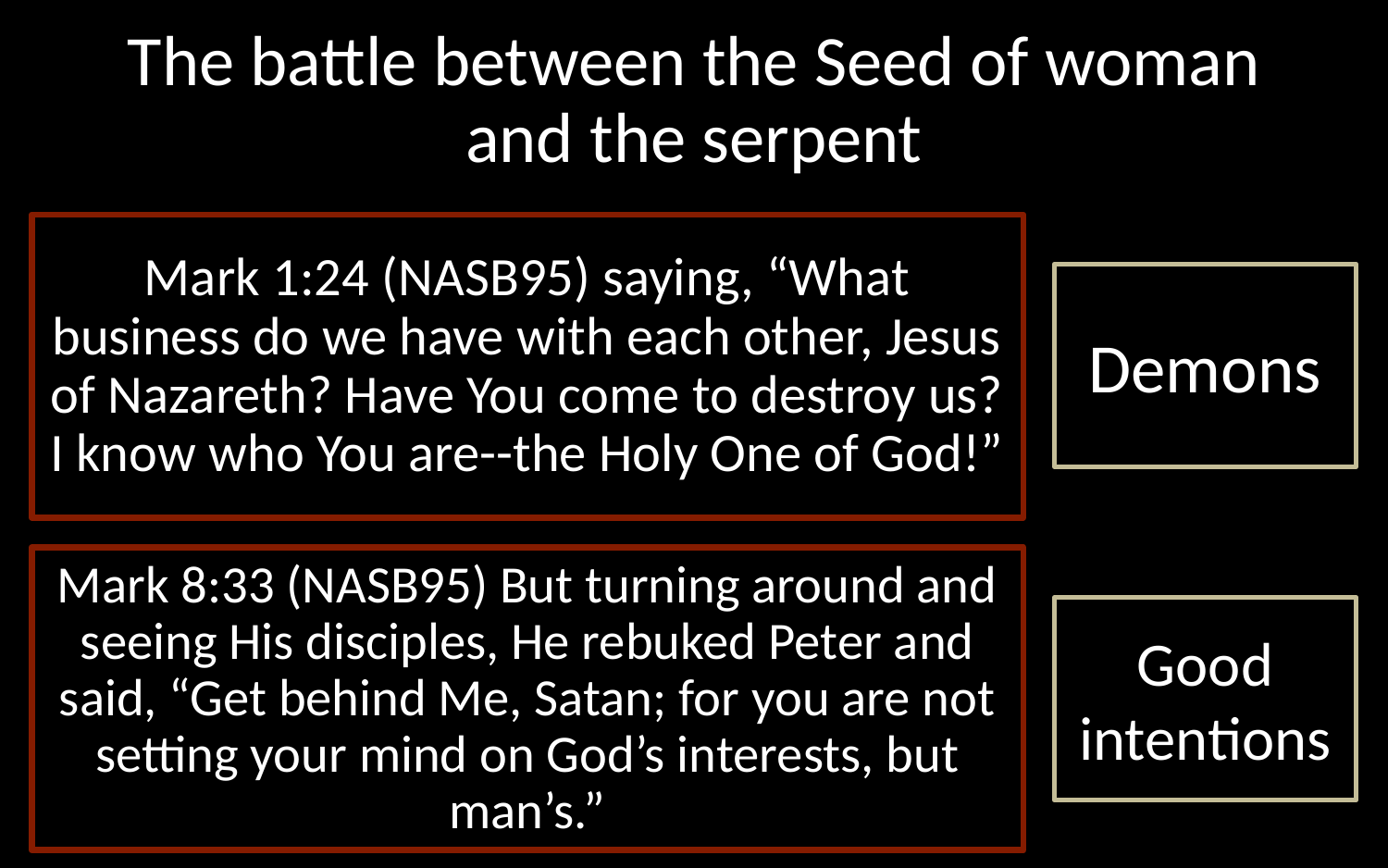

# The battle between the Seed of woman and the serpent
Mark 1:24 (NASB95) saying, “What business do we have with each other, Jesus of Nazareth? Have You come to destroy us? I know who You are--the Holy One of God!”
Demons
Mark 8:33 (NASB95) But turning around and seeing His disciples, He rebuked Peter and said, “Get behind Me, Satan; for you are not setting your mind on God’s interests, but man’s.”
Good intentions